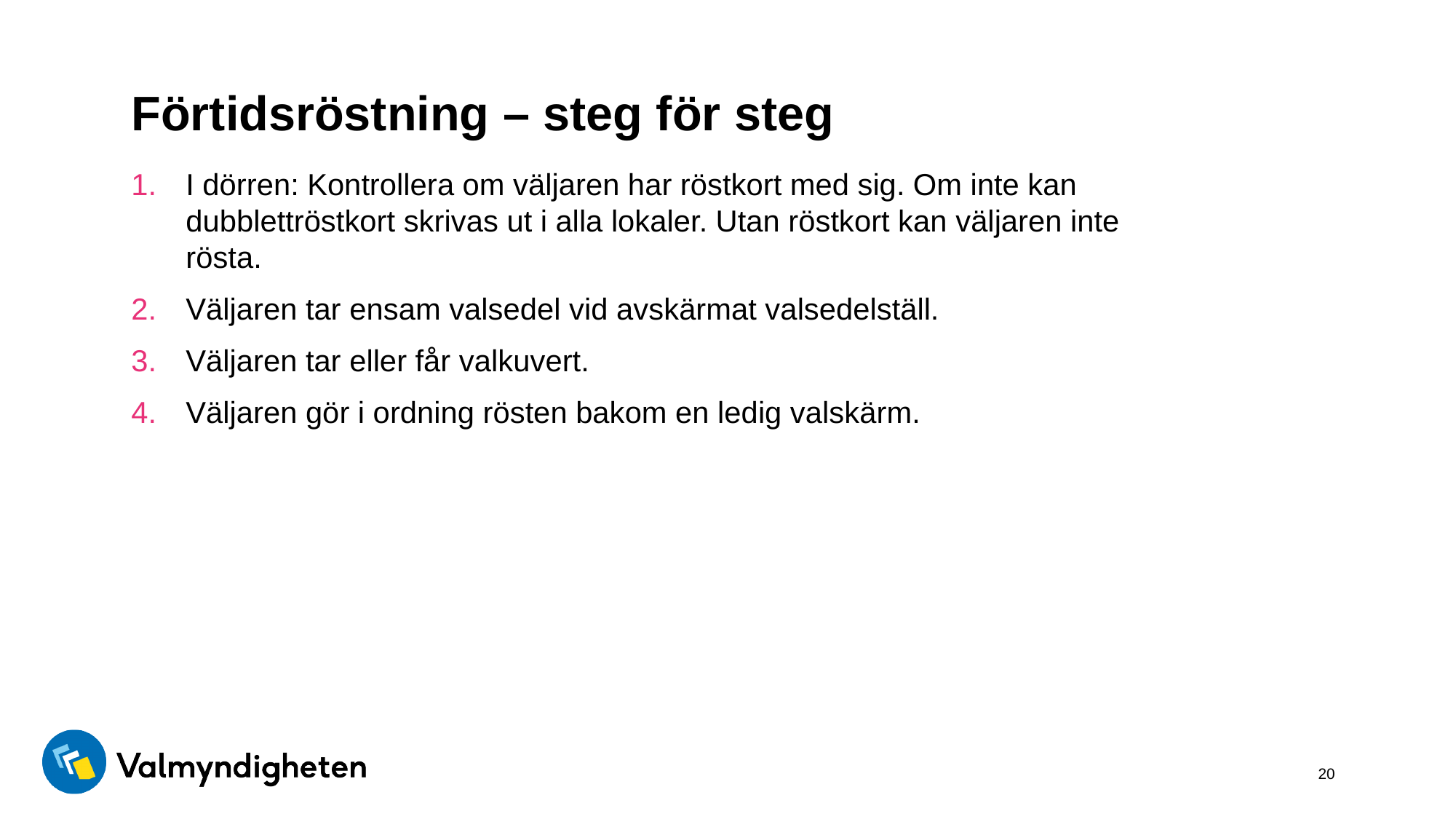

# Förtidsröstning – steg för steg
I dörren: Kontrollera om väljaren har röstkort med sig. Om inte kan dubblettröstkort skrivas ut i alla lokaler. Utan röstkort kan väljaren inte rösta.
Väljaren tar ensam valsedel vid avskärmat valsedelställ.
Väljaren tar eller får valkuvert.
Väljaren gör i ordning rösten bakom en ledig valskärm.
20